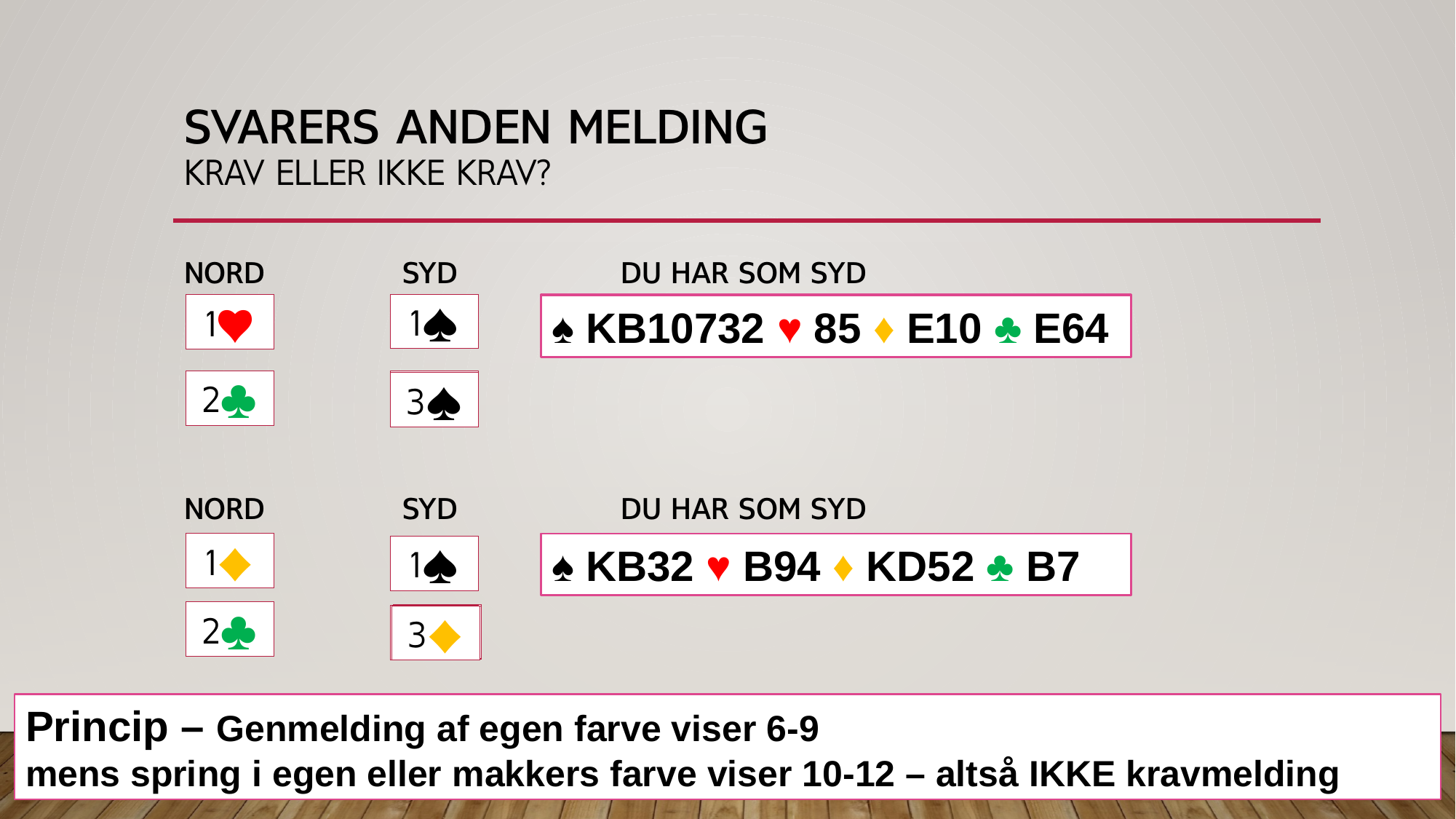

# Svarers anden melding Krav eller ikke krav?
NORD		SYD		DU HAR SOM SYD

NORD		SYD		DU HAR SOM SYD

1♠︎
♠︎ DB10862 ♥︎ 875 ♦︎ 109 ♣︎ K7
1♥︎
♠︎ KB10732 ♥︎ 85 ♦︎ E10 ♣︎ E64
?
2♠
2♣︎
?
3♠
1♦︎
♠︎ KB32 ♥︎ KB9 ♦︎ 1052 ♣︎ D72
♠︎ KB32 ♥︎ B94 ♦︎ KD52 ♣︎ B7
1♠︎
2♣︎
?
?
3♦︎
2NT
Princip – Genmelding af egen farve viser 6-9
mens spring i egen eller makkers farve viser 10-12 – altså IKKE kravmelding